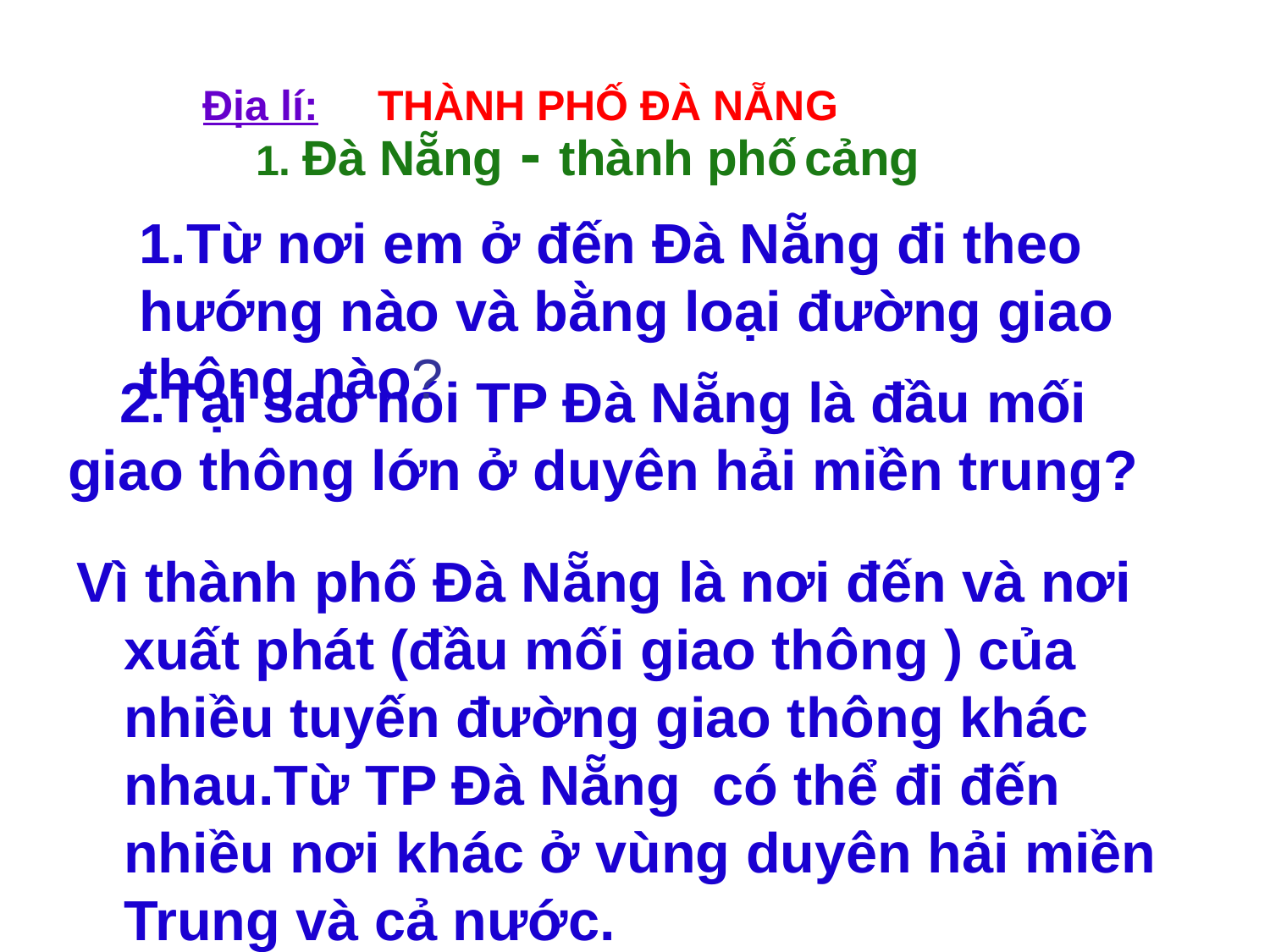

Địa lí:     THÀNH PHỐ ĐÀ NẴNG
1. Đà Nẵng - thành phố cảng
1.Từ nơi em ở đến Đà Nẵng đi theo hướng nào và bằng loại đường giao thông nào?
# 2.Tại sao nói TP Đà Nẵng là đầu mối giao thông lớn ở duyên hải miền trung?
Vì thành phố Đà Nẵng là nơi đến và nơi xuất phát (đầu mối giao thông ) của nhiều tuyến đường giao thông khác nhau.Từ TP Đà Nẵng  có thể đi đến nhiều nơi khác ở vùng duyên hải miền Trung và cả nước.